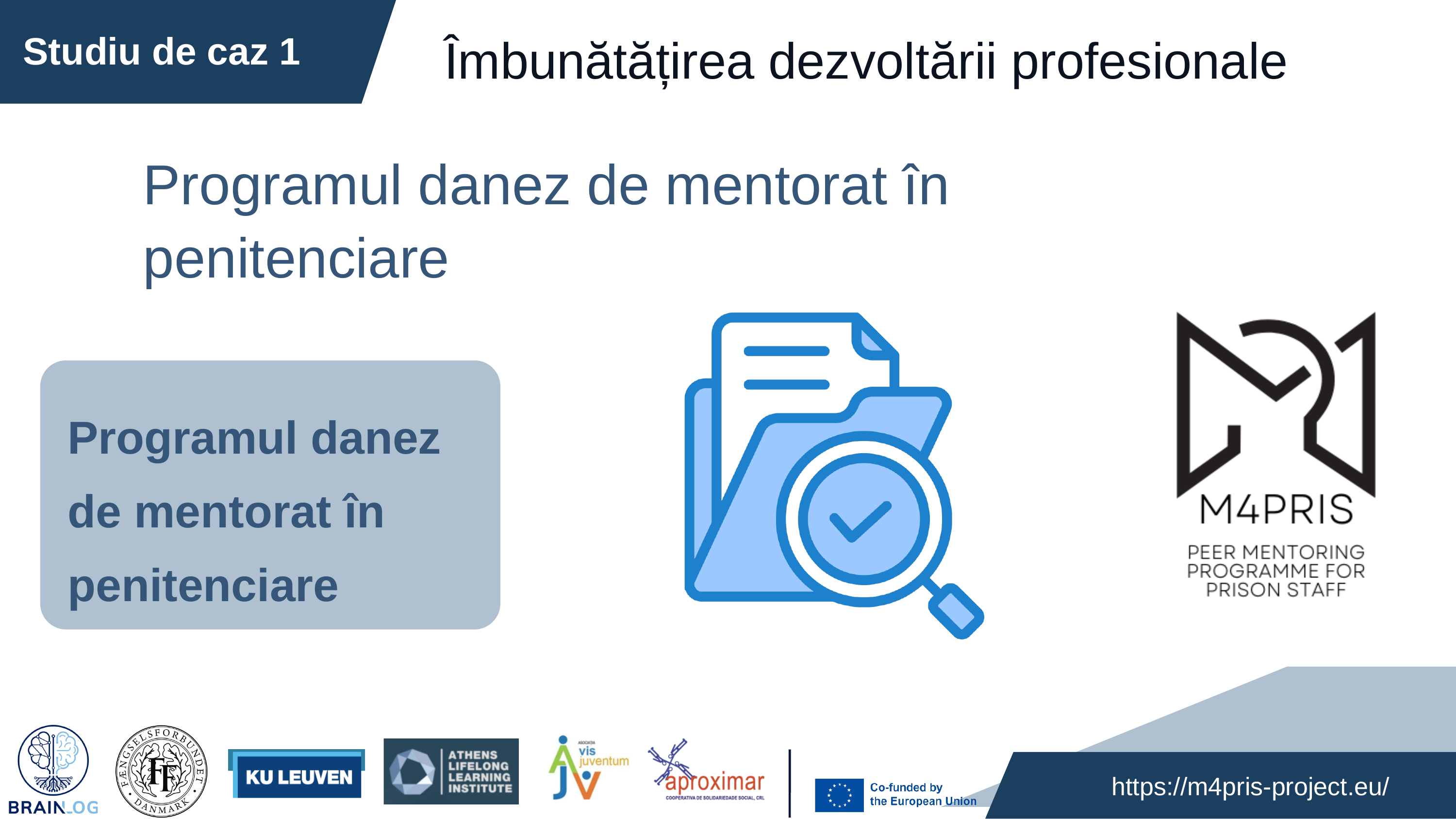

Studiu de caz 1
 Îmbunătățirea dezvoltării profesionale
Programul danez de mentorat în penitenciare

Programul danez de mentorat în penitenciare

 https://m4pris-project.eu/